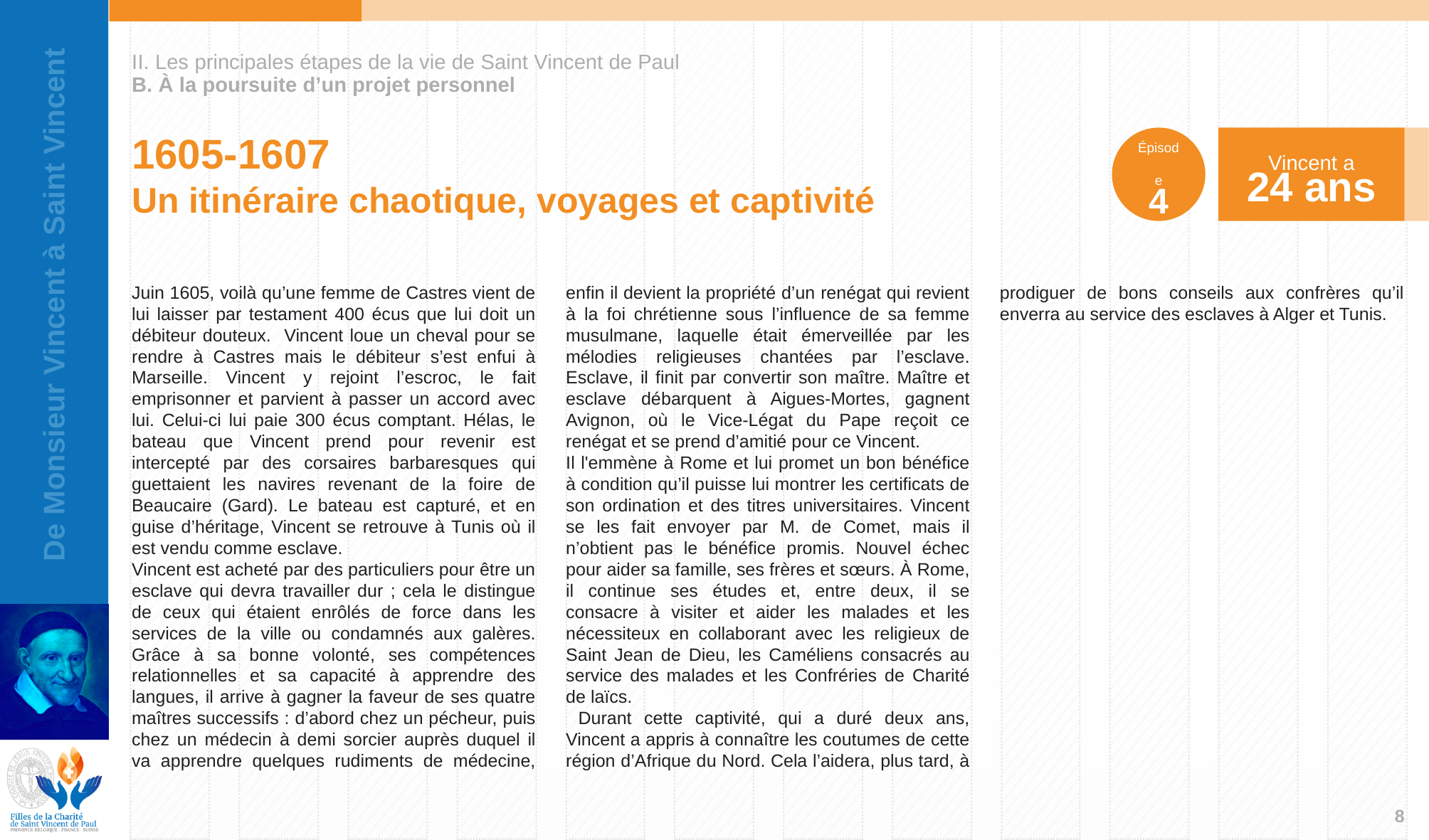

II. Les principales étapes de la vie de Saint Vincent de Paul
B. À la poursuite d’un projet personnel
Épisode
4
Vincent a
24 ans
1605-1607
Un itinéraire chaotique, voyages et captivité

Juin 1605, voilà qu’une femme de Castres vient de lui laisser par testament 400 écus que lui doit un débiteur douteux.  Vincent loue un cheval pour se rendre à Castres mais le débiteur s’est enfui à Marseille. Vincent y rejoint l’escroc, le fait emprisonner et parvient à passer un accord avec lui. Celui-ci lui paie 300 écus comptant. Hélas, le bateau que Vincent prend pour revenir est intercepté par des corsaires barbaresques qui guettaient les navires revenant de la foire de Beaucaire (Gard). Le bateau est capturé, et en guise d’héritage, Vincent se retrouve à Tunis où il est vendu comme esclave.
Vincent est acheté par des particuliers pour être un esclave qui devra travailler dur ; cela le distingue de ceux qui étaient enrôlés de force dans les services de la ville ou condamnés aux galères. Grâce à sa bonne volonté, ses compétences relationnelles et sa capacité à apprendre des langues, il arrive à gagner la faveur de ses quatre maîtres successifs : d’abord chez un pécheur, puis chez un médecin à demi sorcier auprès duquel il va apprendre quelques rudiments de médecine, enfin il devient la propriété d’un renégat qui revient à la foi chrétienne sous l’influence de sa femme musulmane, laquelle était émerveillée par les mélodies religieuses chantées par l’esclave. Esclave, il finit par convertir son maître. Maître et esclave débarquent à Aigues-Mortes, gagnent Avignon, où le Vice-Légat du Pape reçoit ce renégat et se prend d’amitié pour ce Vincent.
Il l'emmène à Rome et lui promet un bon bénéfice à condition qu’il puisse lui montrer les certificats de son ordination et des titres universitaires. Vincent se les fait envoyer par M. de Comet, mais il n’obtient pas le bénéfice promis. Nouvel échec pour aider sa famille, ses frères et sœurs. À Rome, il continue ses études et, entre deux, il se consacre à visiter et aider les malades et les nécessiteux en collaborant avec les religieux de Saint Jean de Dieu, les Caméliens consacrés au service des malades et les Confréries de Charité de laïcs.
 Durant cette captivité, qui a duré deux ans, Vincent a appris à connaître les coutumes de cette région d’Afrique du Nord. Cela l’aidera, plus tard, à prodiguer de bons conseils aux confrères qu’il enverra au service des esclaves à Alger et Tunis.
8